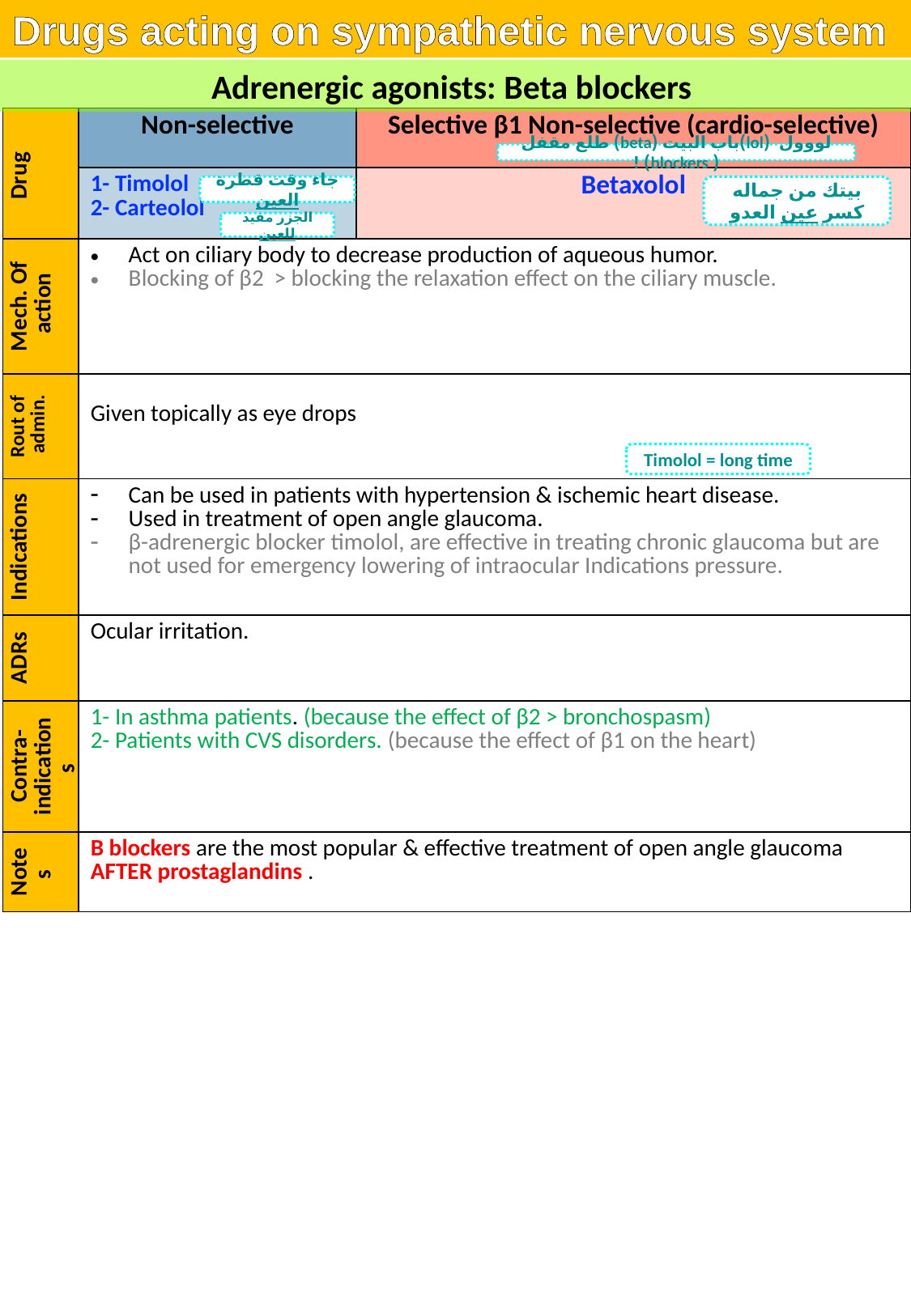

Drugs acting on sympathetic nervous system
Adrenergic agonists: Beta blockers
| Drug | Non-selective | Selective β1 Non-selective (cardio-selective) |
| --- | --- | --- |
|  | 1- Timolol 2- Carteolol | Betaxolol |
| Mech. Of action | Act on ciliary body to decrease production of aqueous humor. Blocking of β2 > blocking the relaxation effect on the ciliary muscle. |  |
| Rout of admin. | Given topically as eye drops |  |
| Indications | Can be used in patients with hypertension & ischemic heart disease. Used in treatment of open angle glaucoma. β-adrenergic blocker timolol, are effective in treating chronic glaucoma but are not used for emergency lowering of intraocular Indications pressure. |  |
| ADRs | Ocular irritation. |  |
| Contra- indications | 1- In asthma patients. (because the effect of β2 > bronchospasm) 2- Patients with CVS disorders. (because the effect of β1 on the heart) |  |
| Notes | Β blockers are the most popular & effective treatment of open angle glaucoma AFTER prostaglandins . |  |
لووول  (lol)باب البيت (beta) طلع مقفل ( blockers) !
جاء وقت قطرة العين
بيتك من جماله كسر عين العدو
الجزر مفيد للعين
Timolol = long time